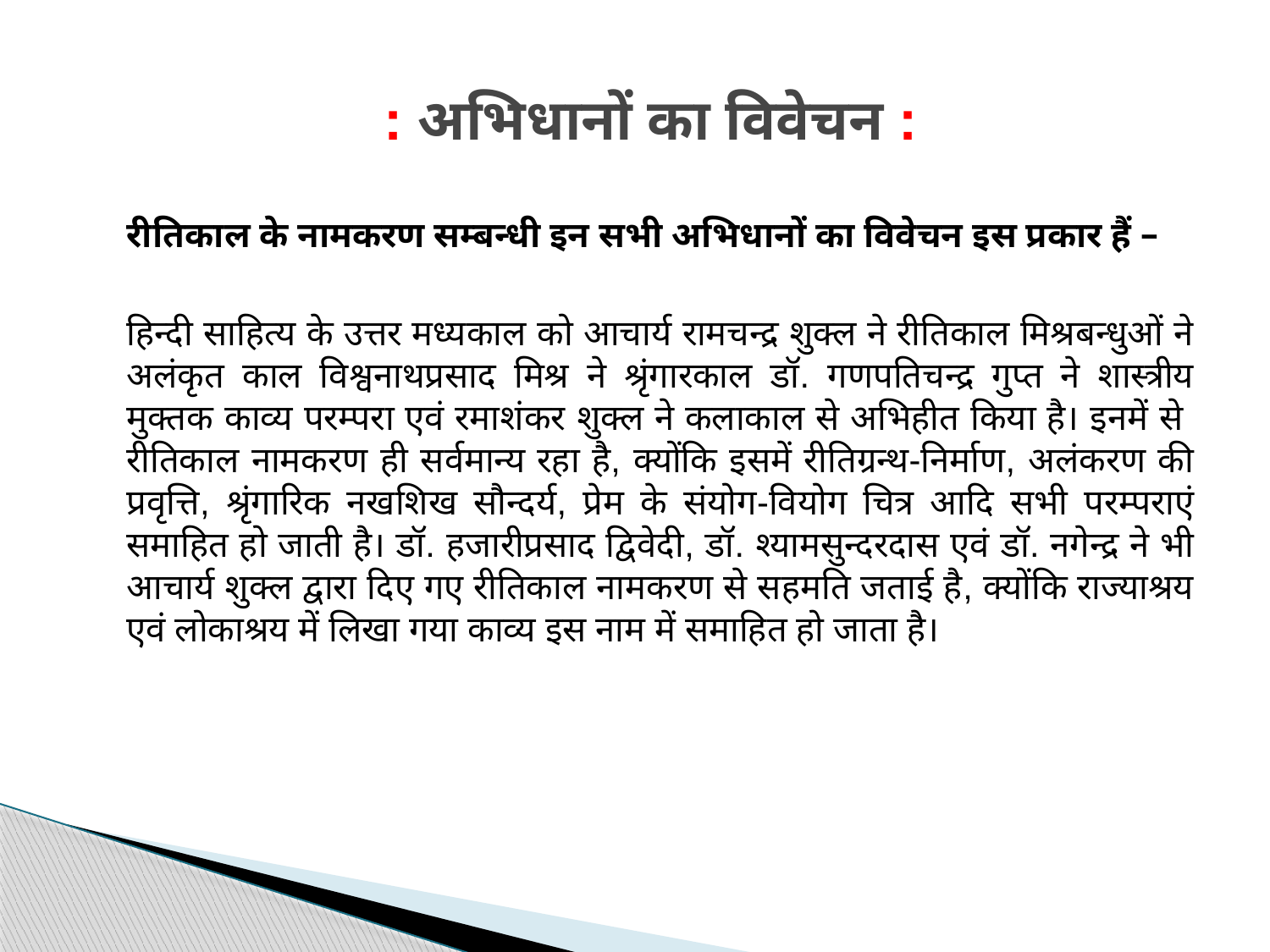

# : अभिधानों का विवेचन :
	रीतिकाल के नामकरण सम्बन्धी इन सभी अभिधानों का विवेचन इस प्रकार हैं –

	हिन्दी साहित्य के उत्तर मध्यकाल को आचार्य रामचन्द्र शुक्ल ने रीतिकाल मिश्रबन्धुओं ने अलंकृत काल विश्वनाथप्रसाद मिश्र ने श्रृंगारकाल डॉ. गणपतिचन्द्र गुप्त ने शास्त्रीय मुक्तक काव्य परम्परा एवं रमाशंकर शुक्ल ने कलाकाल से अभिहीत किया है। इनमें से  रीतिकाल नामकरण ही सर्वमान्य रहा है, क्योंकि इसमें रीतिग्रन्थ-निर्माण, अलंकरण की प्रवृत्ति, श्रृंगारिक नखशिख सौन्दर्य, प्रेम के संयोग-वियोग चित्र आदि सभी परम्पराएं समाहित हो जाती है। डॉ. हजारीप्रसाद द्विवेदी, डॉ. श्यामसुन्दरदास एवं डॉ. नगेन्द्र ने भी आचार्य शुक्ल द्वारा दिए गए रीतिकाल नामकरण से सहमति जताई है, क्योंकि राज्याश्रय एवं लोकाश्रय में लिखा गया काव्य इस नाम में समाहित हो जाता है।